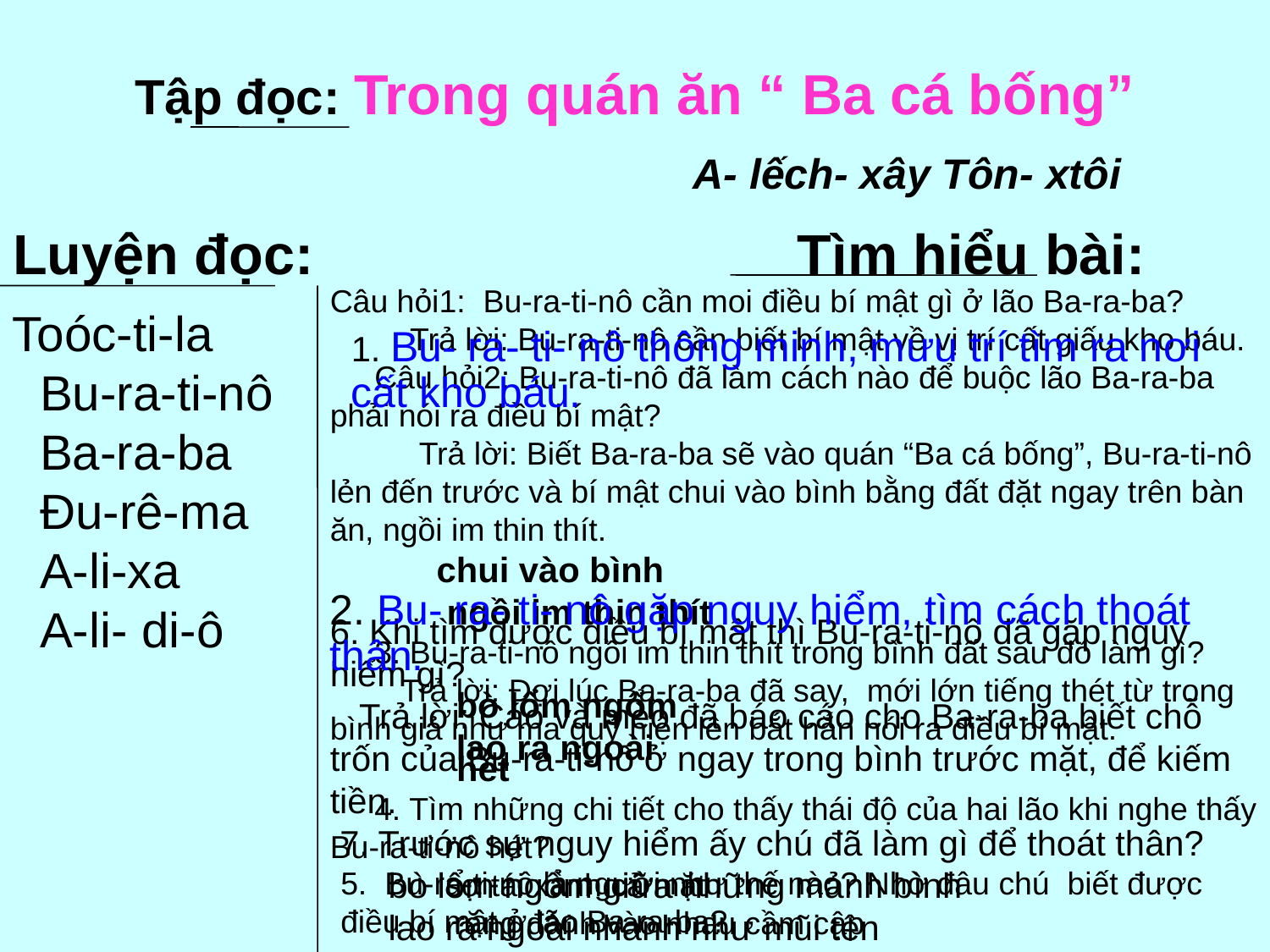

# Tập đọc: Trong quán ăn “ Ba cá bống” A- lếch- xây Tôn- xtôi

Luyện đọc:                               Tìm hiểu bài:

Câu hỏi1:  Bu-ra-ti-nô cần moi điều bí mật gì ở lão Ba-ra-ba?
         Trả lời: Bu-ra-ti-nô cần biết bí mật về vị trí cất giấu kho báu.
     Câu hỏi2: Bu-ra-ti-nô đã làm cách nào để buộc lão Ba-ra-ba phải nói ra điều bí mật?
          Trả lời: Biết Ba-ra-ba sẽ vào quán “Ba cá bống”, Bu-ra-ti-nô lẻn đến trước và bí mật chui vào bình bằng đất đặt ngay trên bàn ăn, ngồi im thin thít.
            chui vào bình
            ngồi im thin thít
     3. Bu-ra-ti-nô ngồi im thin thít trong bình đất sau đó làm gì?
        Trả lời: Đợi lúc Ba-ra-ba đã say,  mới lớn tiếng thét từ trong bình giả như ma quỷ hiện lên bắt hắn nói ra điều bí mật.
             hét
     4. Tìm những chi tiết cho thấy thái độ của hai lão khi nghe thấy Bu-ra-ti-nô hét?
             sợ tái xanh cả mặt
              răng đánh vào nhau cầm cập

Toóc-ti-la
  Bu-ra-ti-nô
  Ba-ra-ba
  Đu-rê-ma
  A-li-xa
  A-li- di-ô
1. Bu- ra- ti- nô thông minh, mưu trí tìm ra nơi cất kho báu.

2. Bu- ra- ti- nô gặp nguy hiểm, tìm cách thoát thân.

6. Khi tìm được điều bí mật thì Bu-ra-ti-nô đã gặp nguy hiểm gì?
   Trả lời: Cáo và mèo đã báo cáo cho Ba-ra-ba biết chỗ trốn của Bu-ra-ti-nô ở ngay trong bình trước mặt, để kiếm tiền.
 7. Trước sự nguy hiểm ấy chú đã làm gì để thoát thân?
      bò lổm ngổm giữa những mảnh bình
      lao ra ngoài nhanh như mũi tên

 bò lổm ngổm
 lao ra ngoài

5.  Bu-ra-ti-nô là người như thế nào? Nhờ đâu chú  biết được điều bí mật ở lão Ba-ra-ba?